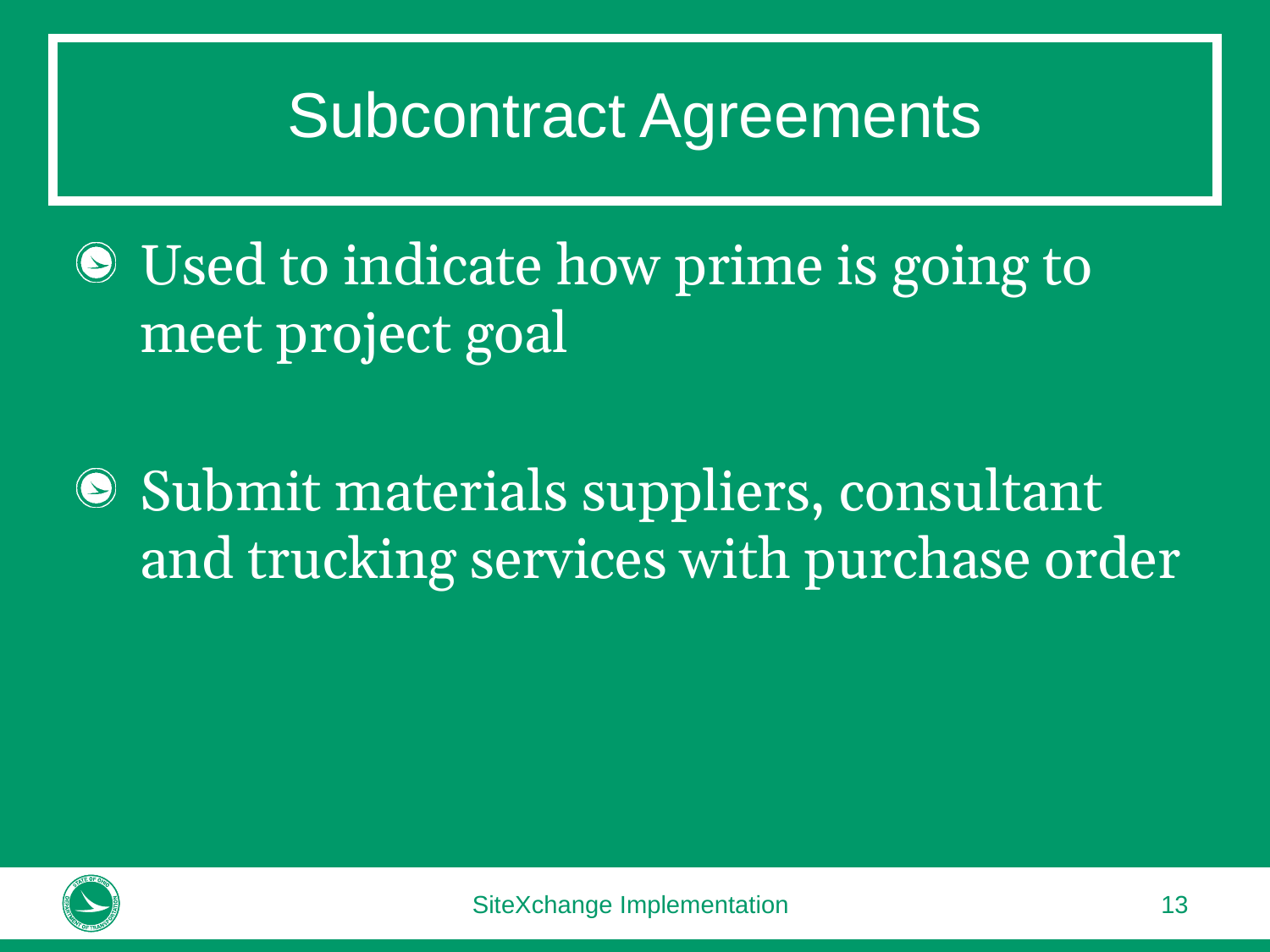

# Subcontract Agreements
Used to indicate how prime is going to meet project goal

Submit materials suppliers, consultant and trucking services with purchase order
SiteXchange Implementation